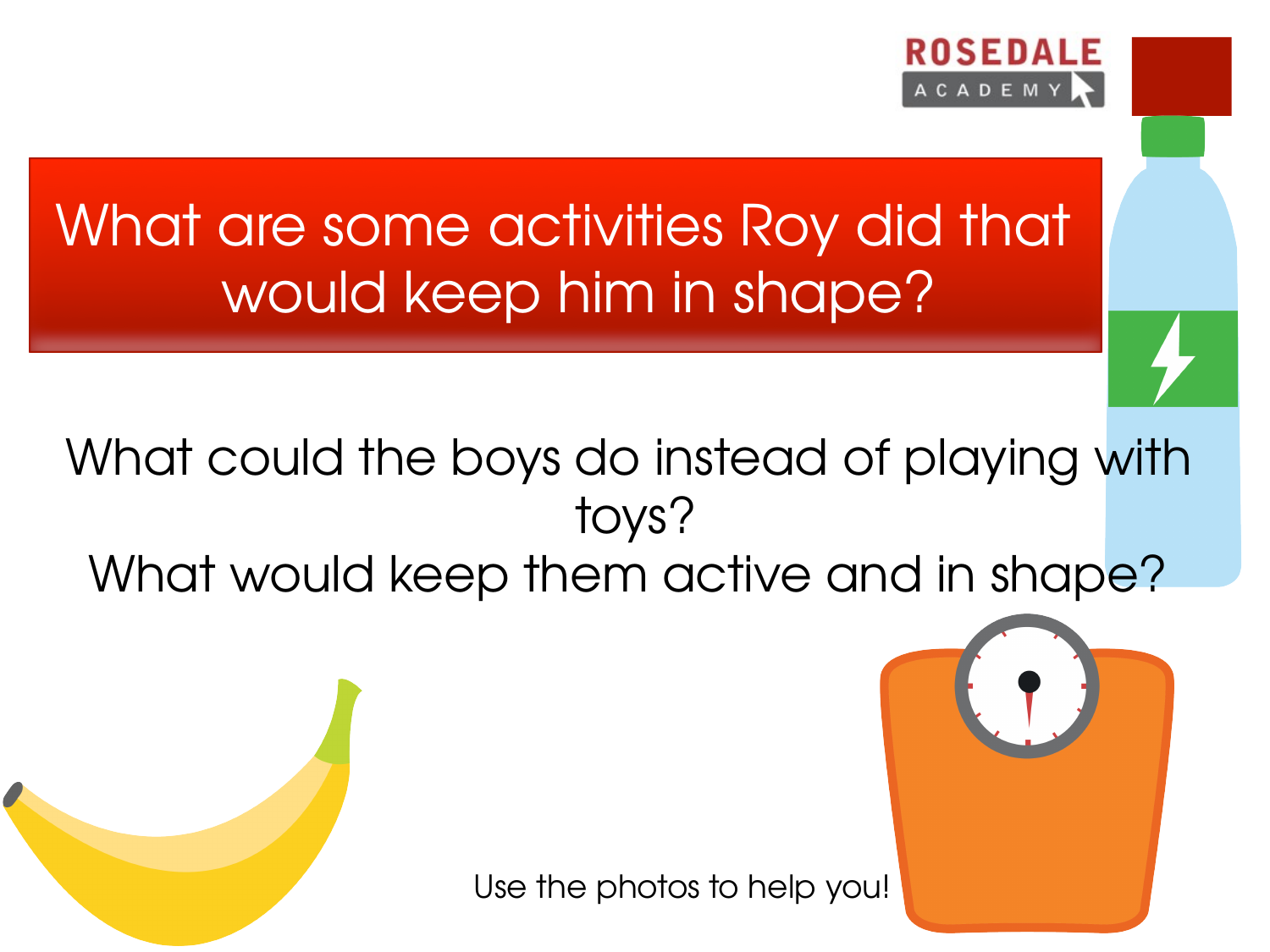

# What are some activities Roy did that  would keep him in shape?
What could the boys do instead of playing with  toys?
What would keep them active and in shape?

Use the photos to help you!